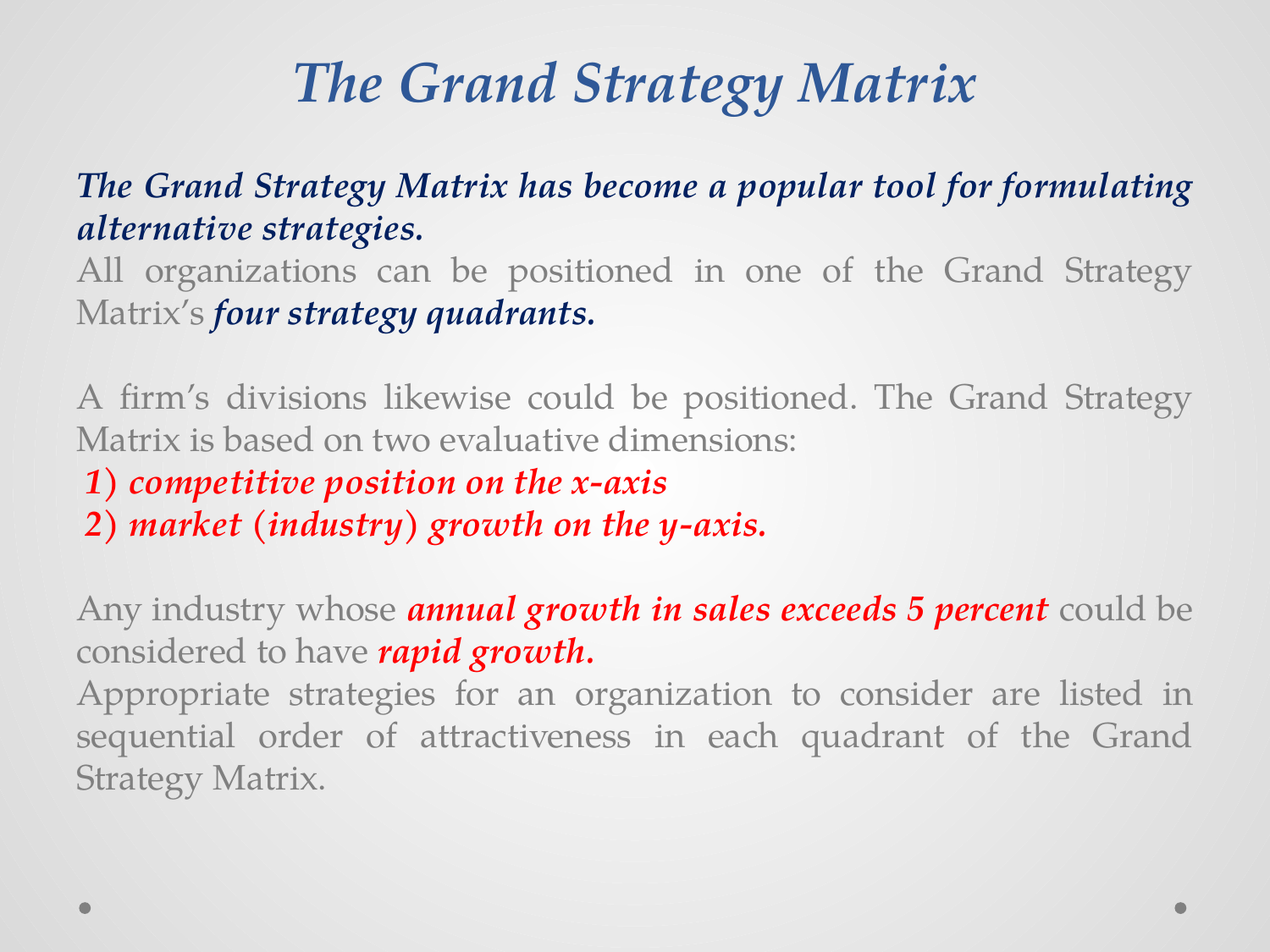

# The Grand Strategy Matrix
The Grand Strategy Matrix has become a popular tool for formulating alternative strategies.
All organizations can be positioned in one of the Grand Strategy Matrix’s four strategy quadrants.

A firm’s divisions likewise could be positioned. The Grand Strategy Matrix is based on two evaluative dimensions:
 1) competitive position on the x-axis
 2) market (industry) growth on the y-axis.

Any industry whose annual growth in sales exceeds 5 percent could be considered to have rapid growth.
Appropriate strategies for an organization to consider are listed in sequential order of attractiveness in each quadrant of the Grand Strategy Matrix.